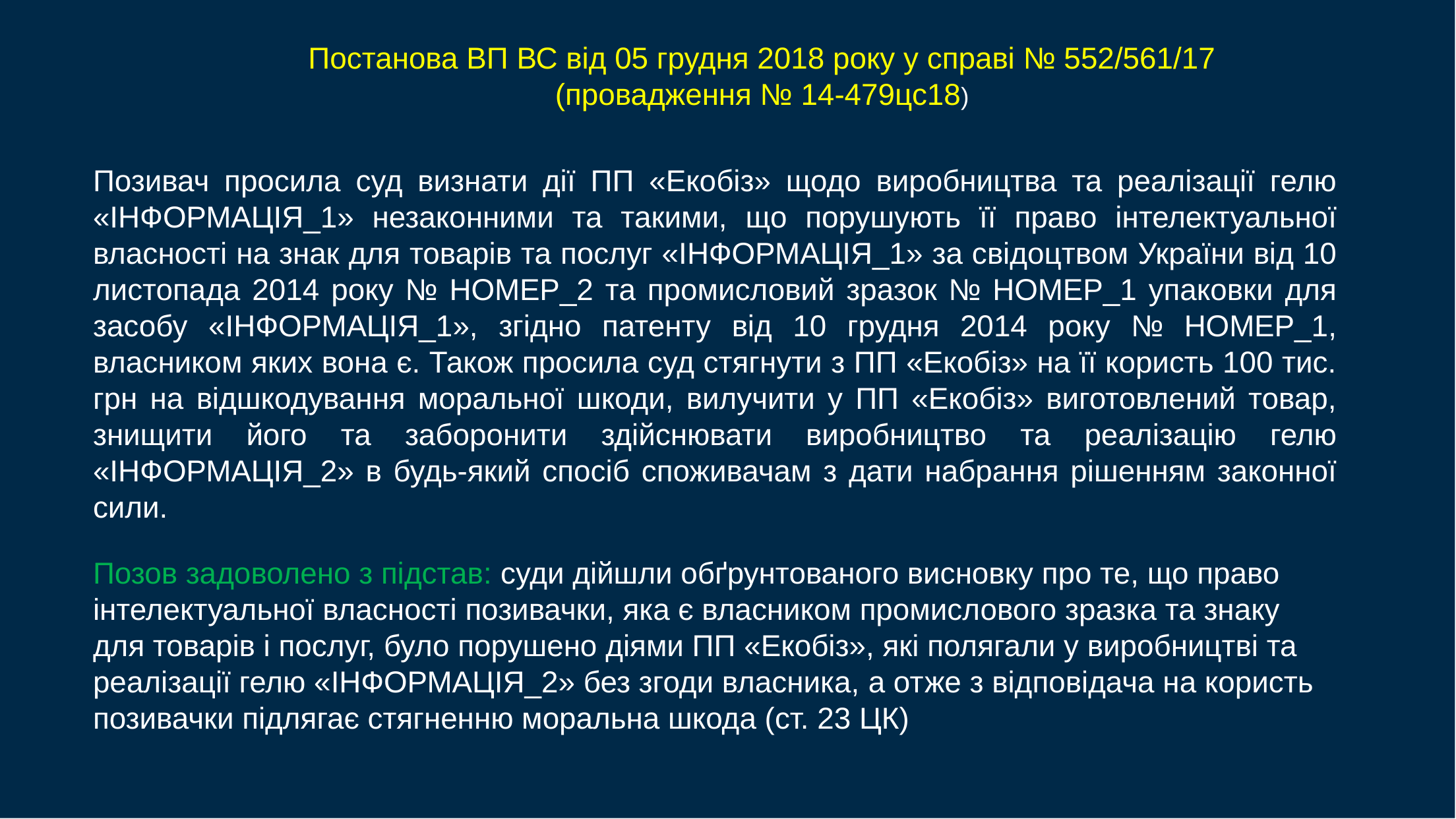

# Постанова ВП ВС від 05 грудня 2018 року у справі № 552/561/17 (провадження № 14-479цс18)
Позивач просила суд визнати дії ПП «Екобіз» щодо виробництва та реалізації гелю «ІНФОРМАЦІЯ_1» незаконними та такими, що порушують її право інтелектуальної власності на знак для товарів та послуг «ІНФОРМАЦІЯ_1» за свідоцтвом України від 10 листопада 2014 року № НОМЕР_2 та промисловий зразок № НОМЕР_1 упаковки для засобу «ІНФОРМАЦІЯ_1», згідно патенту від 10 грудня 2014 року № НОМЕР_1, власником яких вона є. Також просила суд стягнути з ПП «Екобіз» на її користь 100 тис. грн на відшкодування моральної шкоди, вилучити у ПП «Екобіз» виготовлений товар, знищити його та заборонити здійснювати виробництво та реалізацію гелю «ІНФОРМАЦІЯ_2» в будь-який спосіб споживачам з дати набрання рішенням законної сили.

Позов задоволено з підстав: суди дійшли обґрунтованого висновку про те, що право інтелектуальної власності позивачки, яка є власником промислового зразка та знаку для товарів і послуг, було порушено діями ПП «Екобіз», які полягали у виробництві та реалізації гелю «ІНФОРМАЦІЯ_2» без згоди власника, а отже з відповідача на користь позивачки підлягає стягненню моральна шкода (ст. 23 ЦК)